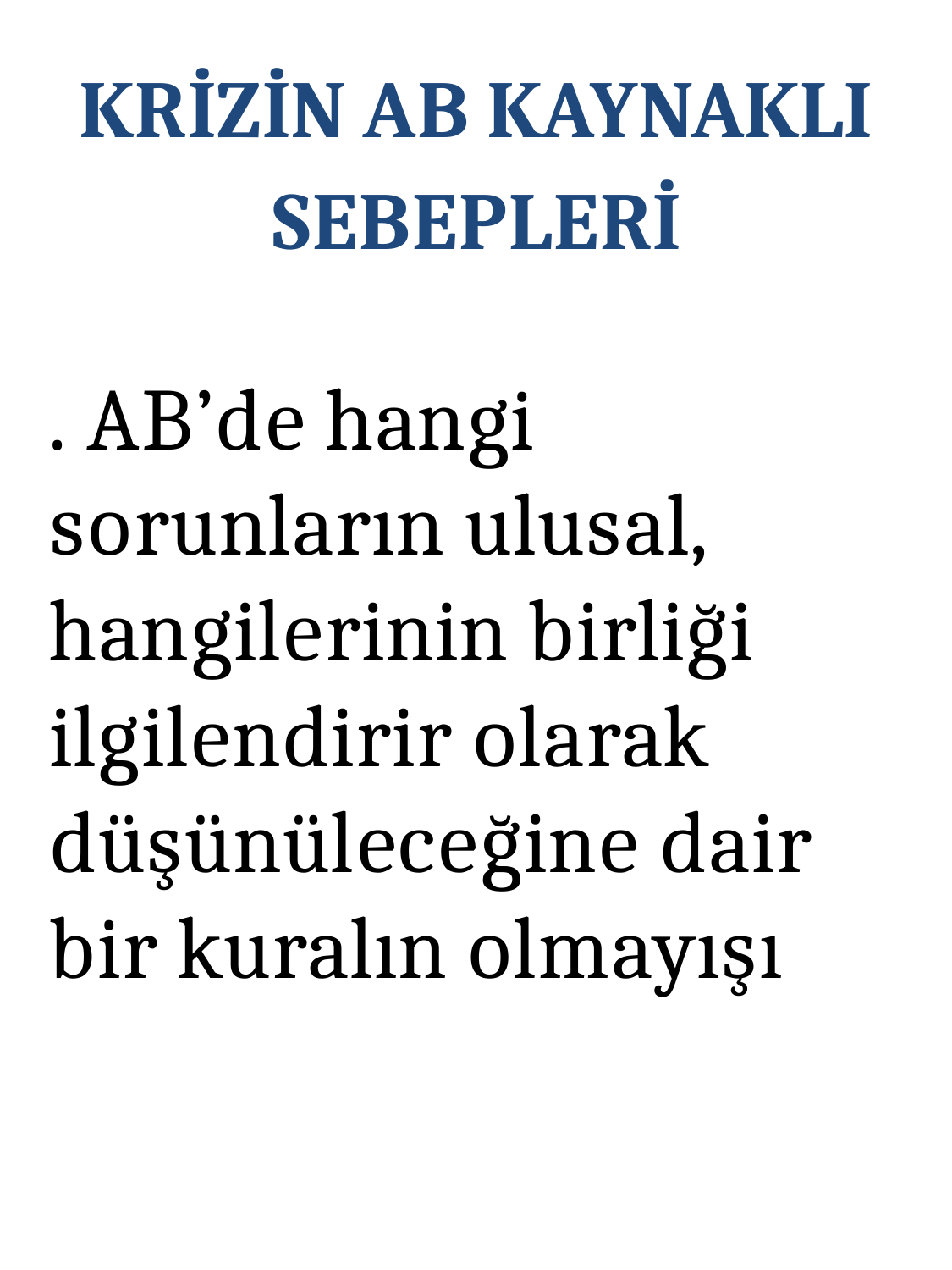

KRİZİN AB KAYNAKLI SEBEPLERİ
. AB’de hangi sorunların ulusal, hangilerinin birliği ilgilendirir olarak düşünüleceğine dair bir kuralın olmayışı